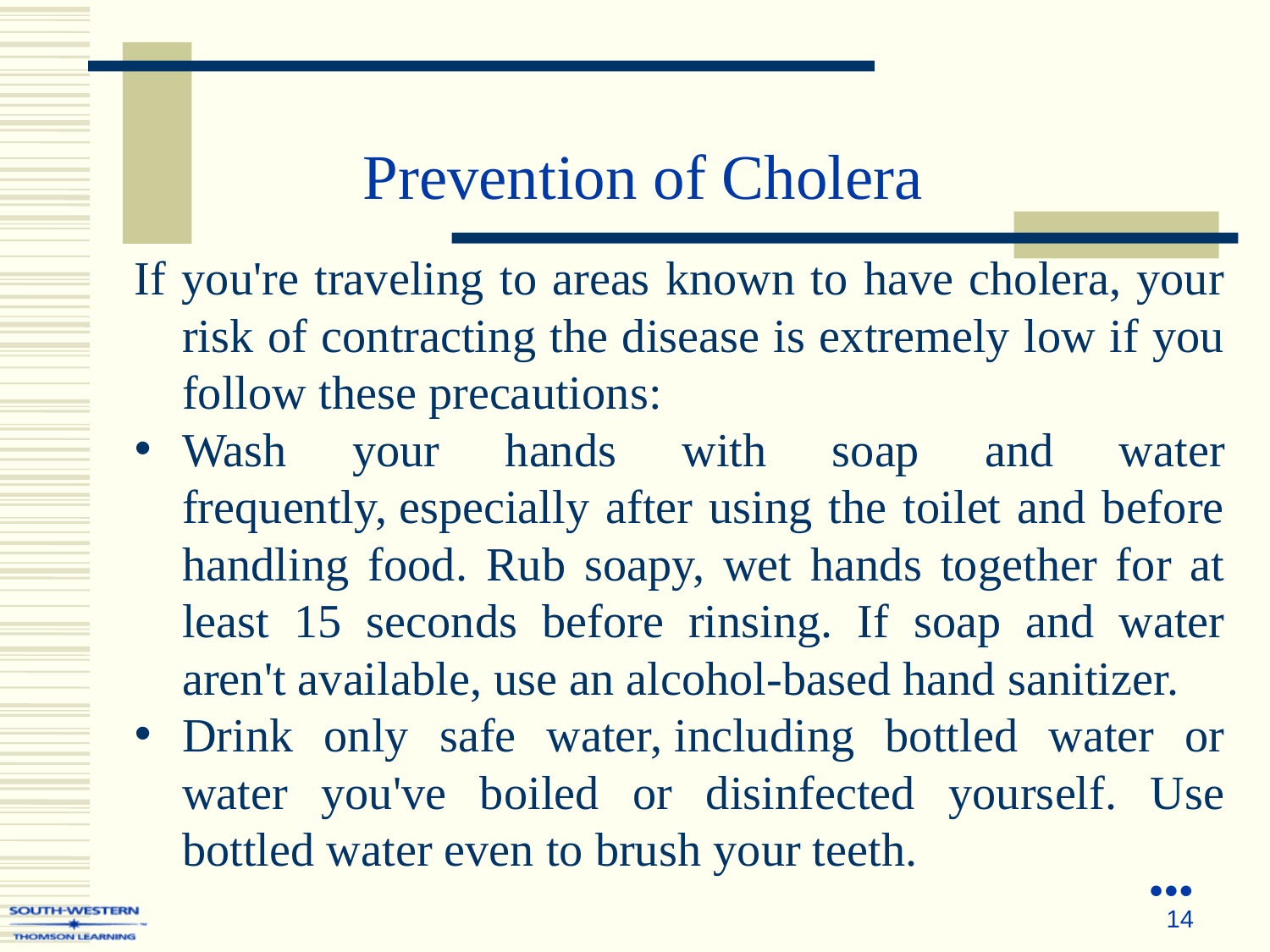

Prevention of Cholera

If you're traveling to areas known to have cholera, your risk of contracting the disease is extremely low if you follow these precautions:
Wash your hands with soap and water frequently, especially after using the toilet and before handling food. Rub soapy, wet hands together for at least 15 seconds before rinsing. If soap and water aren't available, use an alcohol-based hand sanitizer.
Drink only safe water, including bottled water or water you've boiled or disinfected yourself. Use bottled water even to brush your teeth.
●●●
14